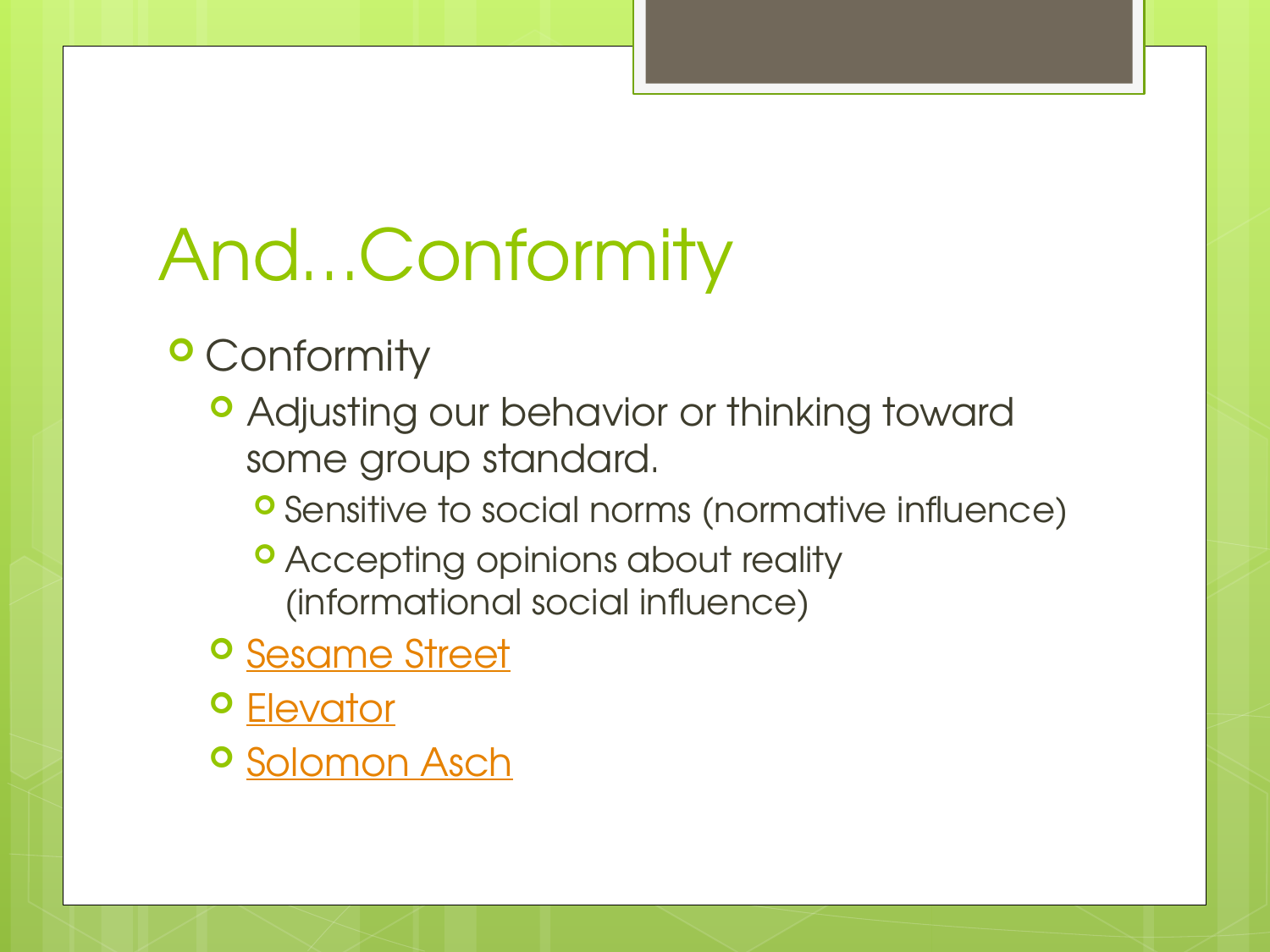

# And…Conformity
Conformity
Adjusting our behavior or thinking toward some group standard.
Sensitive to social norms (normative influence)
Accepting opinions about reality (informational social influence)
Sesame Street
Elevator
Solomon Asch